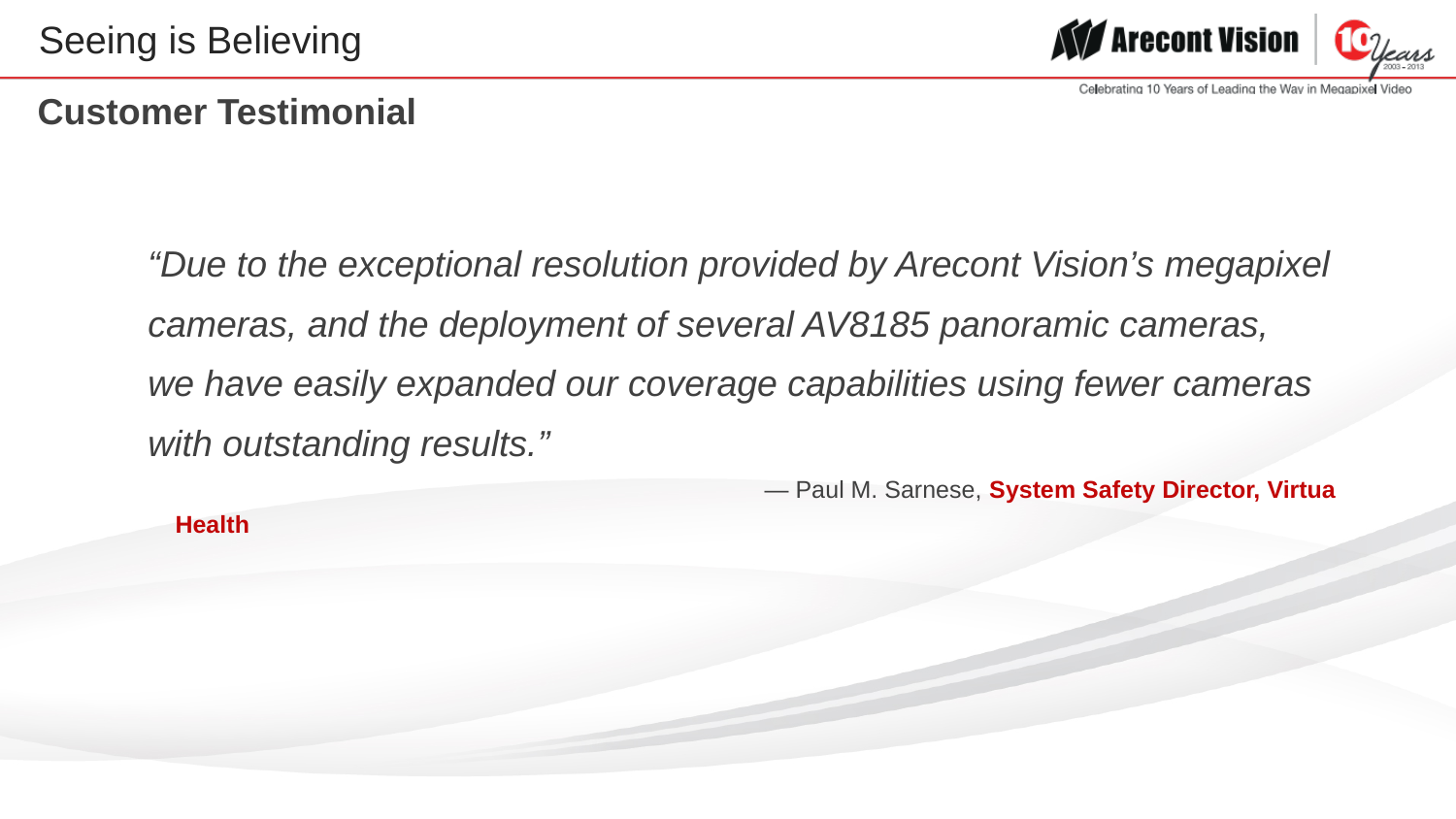

Seeing is Believing
Customer Testimonial

“Due to the exceptional resolution provided by Arecont Vision’s megapixel
cameras, and the deployment of several AV8185 panoramic cameras,
we have easily expanded our coverage capabilities using fewer cameras
with outstanding results.”
			        		 — Paul M. Sarnese, System Safety Director, Virtua Health